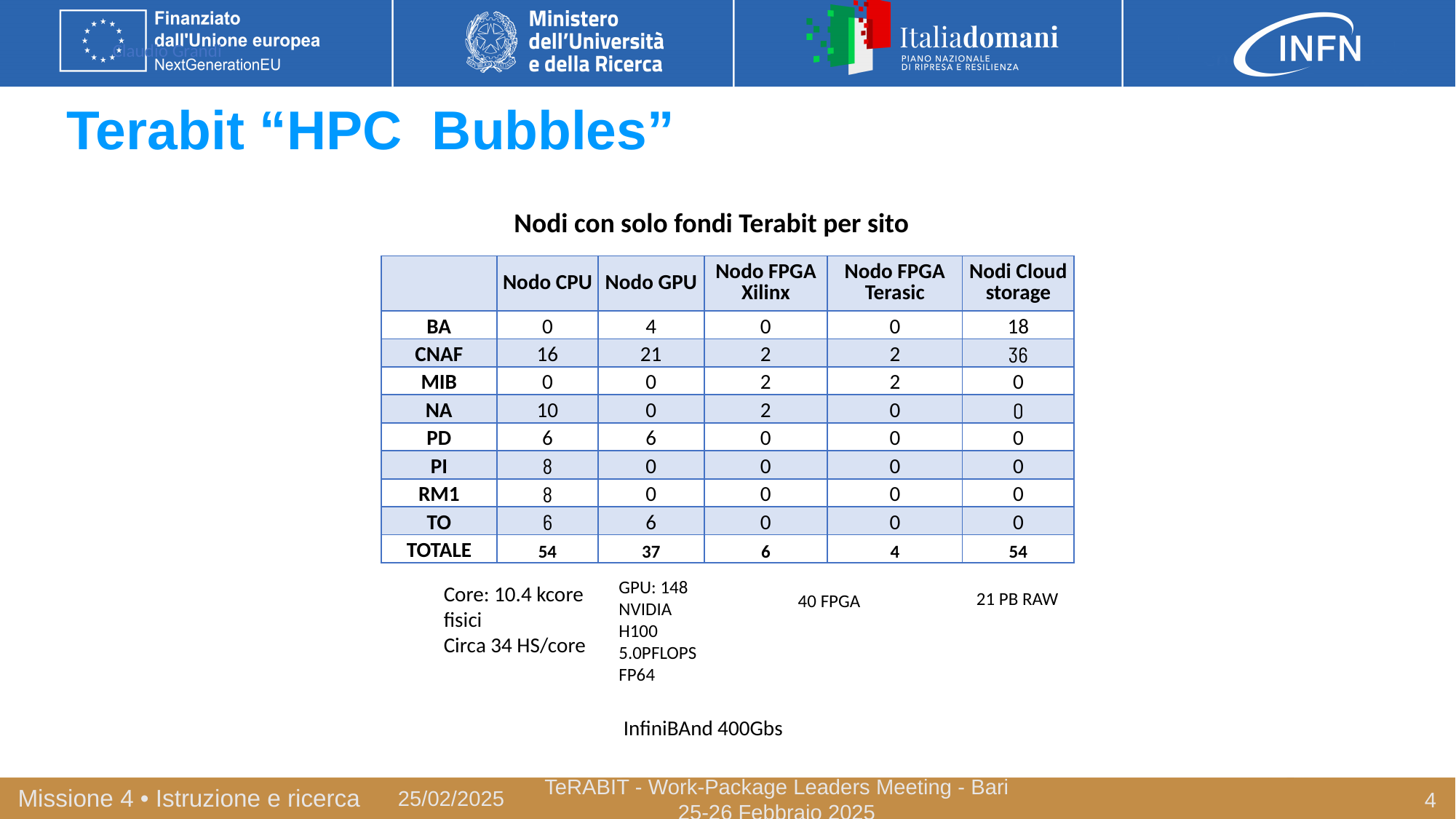

# Terabit “HPC  Bubbles”

Nodi con solo fondi Terabit per sito
|  | Nodo CPU | Nodo GPU | Nodo FPGA Xilinx | Nodo FPGA Terasic | Nodi Cloud storage |
| --- | --- | --- | --- | --- | --- |
| BA | 0 | 4 | 0 | 0 | 18 |
| CNAF | 16 | 21 | 2 | 2 | 36 |
| MIB | 0 | 0 | 2 | 2 | 0 |
| NA | 10 | 0 | 2 | 0 | 0 |
| PD | 6 | 6 | 0 | 0 | 0 |
| PI | 8 | 0 | 0 | 0 | 0 |
| RM1 | 8 | 0 | 0 | 0 | 0 |
| TO | 6 | 6 | 0 | 0 | 0 |
| TOTALE | 54 | 37 | 6 | 4 | 54 |
GPU: 148 NVIDIA H100
5.0PFLOPS FP64
Core: 10.4 kcore fisici
Circa 34 HS/core
21 PB RAW
40 FPGA
InfiniBAnd 400Gbs
25/02/2025
TeRABIT - Work-Package Leaders Meeting - Bari 25-26 Febbraio 2025
4